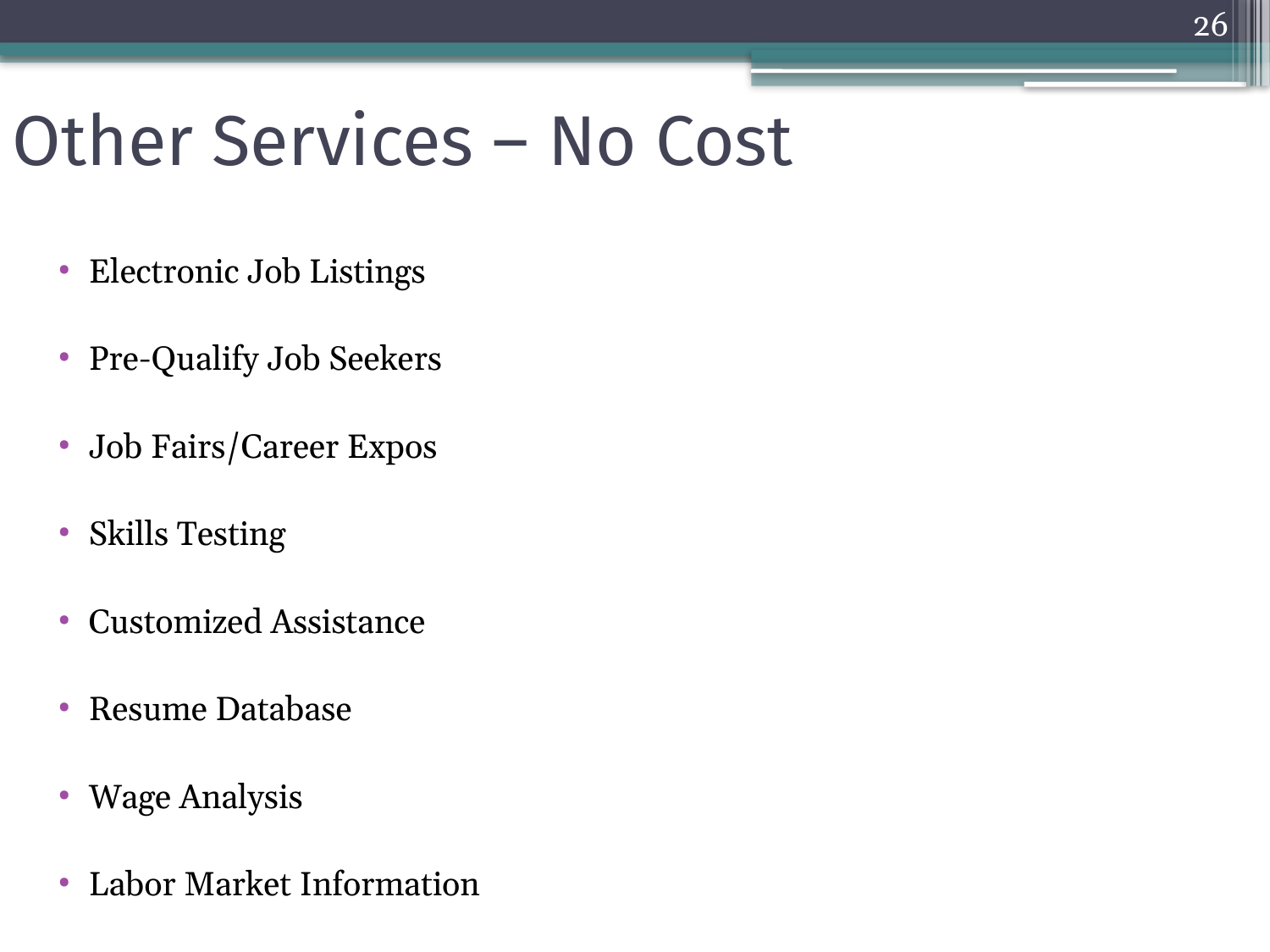

26
# Other Services – No Cost
Electronic Job Listings

Pre-Qualify Job Seekers

Job Fairs/Career Expos

Skills Testing

Customized Assistance

Resume Database

Wage Analysis

Labor Market Information